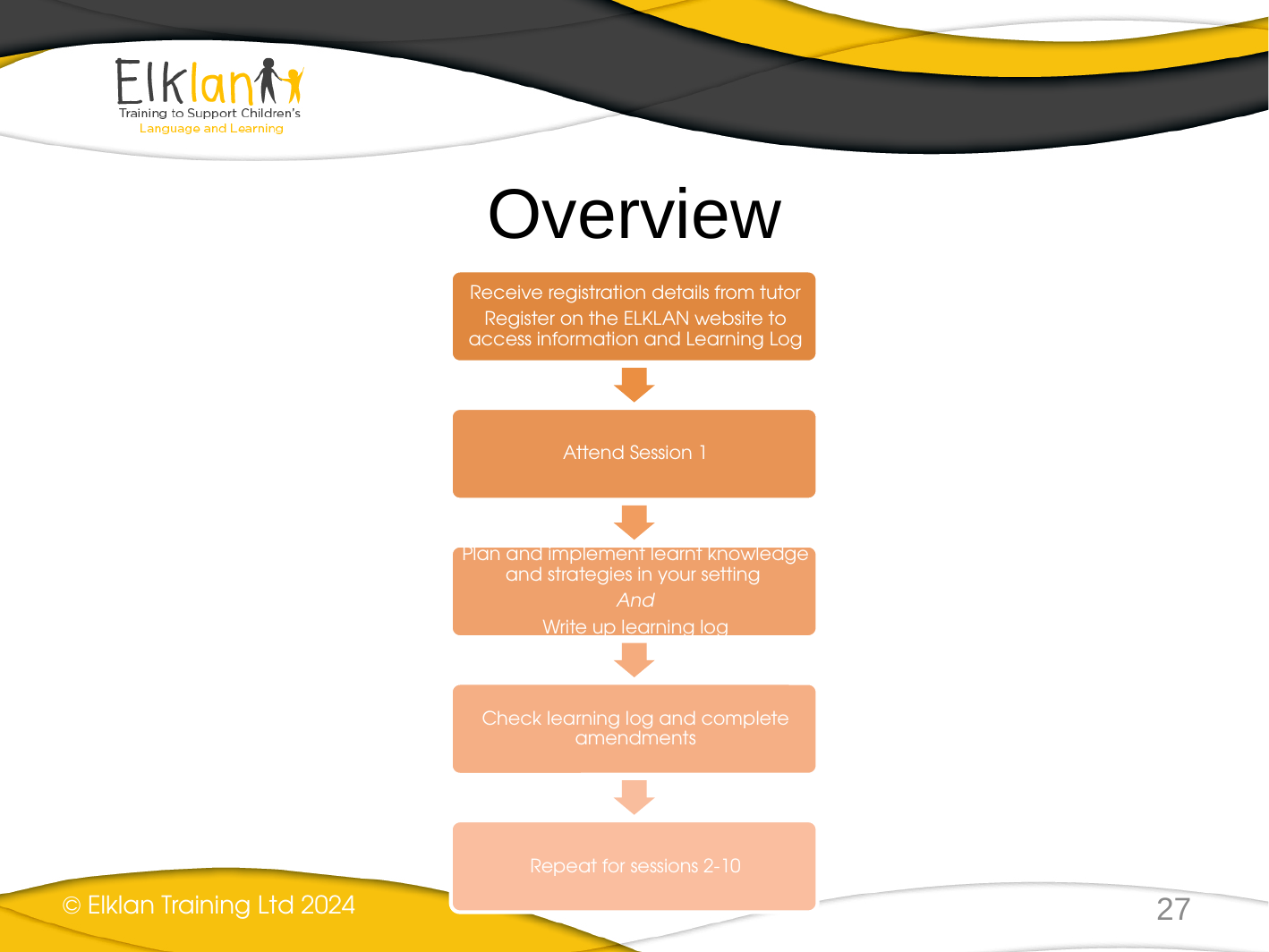

# Overview
Receive registration details from tutor
Register on the ELKLAN website to access information and Learning Log

Attend Session 1

Plan and implement learnt knowledge and strategies in your setting
And
Write up learning log

Check learning log and complete amendments

Repeat for sessions 2-10
27